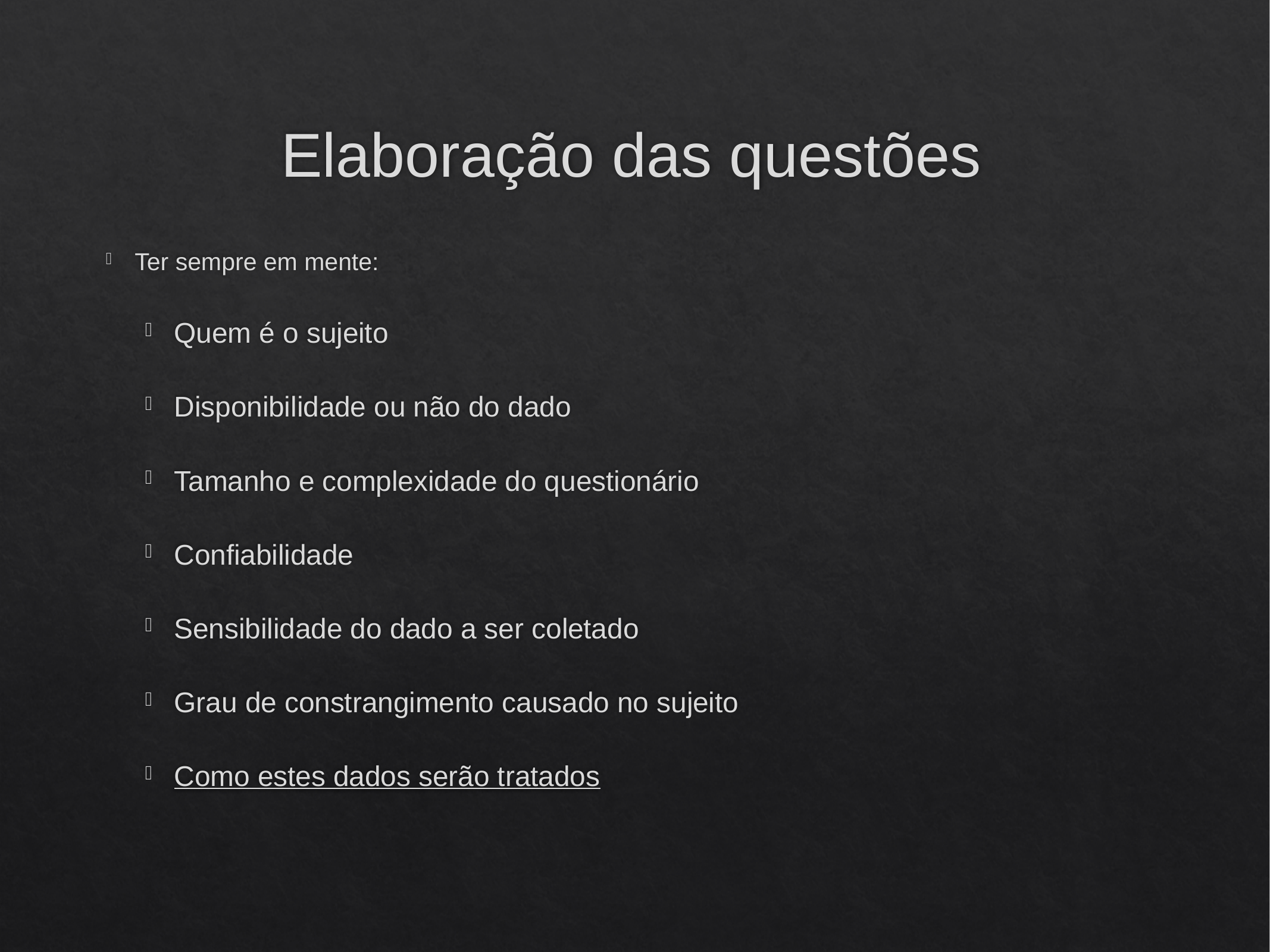

# Elaboração das questões
Ter sempre em mente:
Quem é o sujeito
Disponibilidade ou não do dado
Tamanho e complexidade do questionário
Confiabilidade
Sensibilidade do dado a ser coletado
Grau de constrangimento causado no sujeito
Como estes dados serão tratados